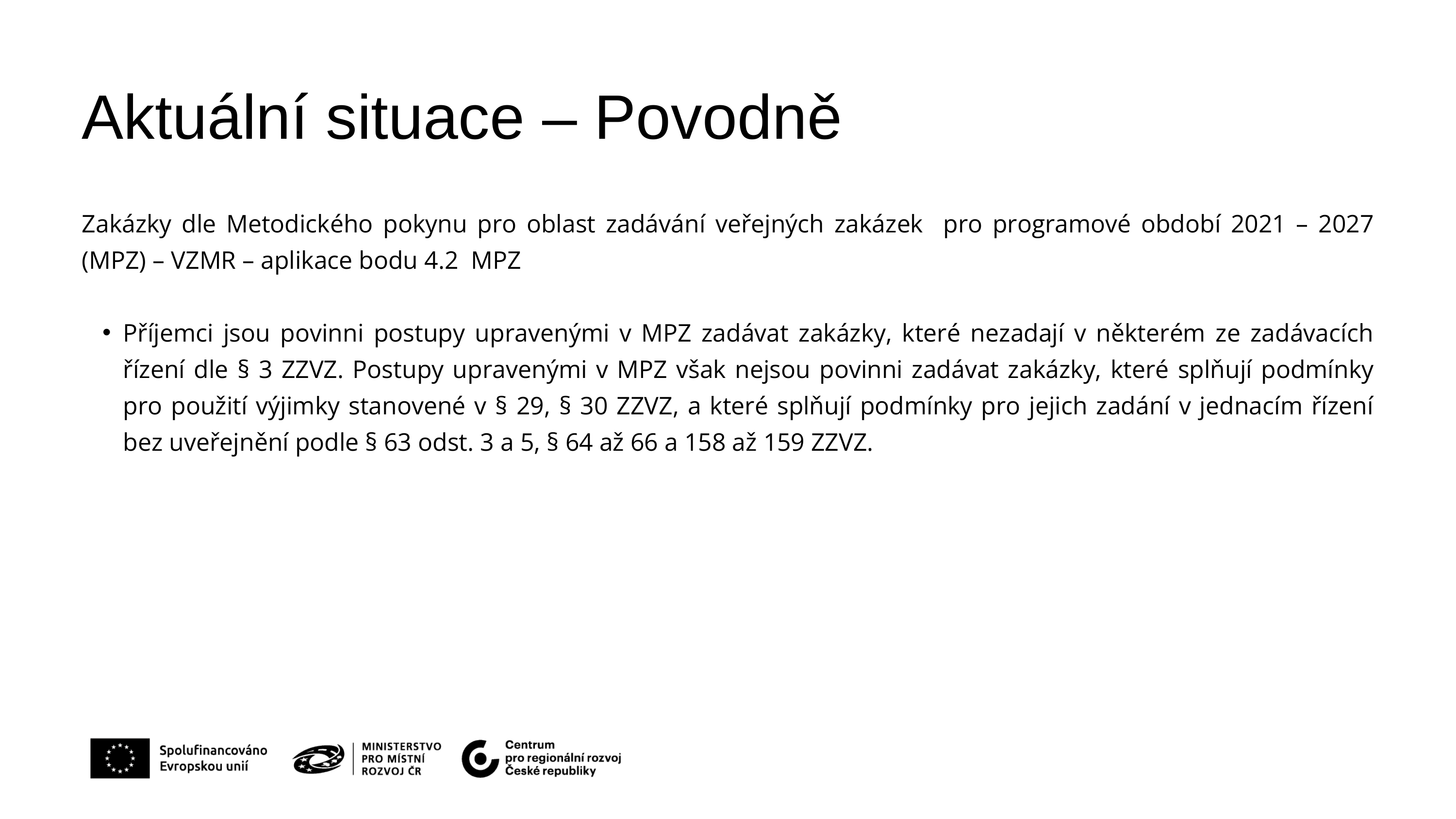

Aktuální situace – Povodně
Zakázky dle Metodického pokynu pro oblast zadávání veřejných zakázek  pro programové období 2021 – 2027 (MPZ) – VZMR – aplikace bodu 4.2  MPZ

Příjemci jsou povinni postupy upravenými v MPZ zadávat zakázky, které nezadají v některém ze zadávacích řízení dle § 3 ZZVZ. Postupy upravenými v MPZ však nejsou povinni zadávat zakázky, které splňují podmínky pro použití výjimky stanovené v § 29, § 30 ZZVZ, a které splňují podmínky pro jejich zadání v jednacím řízení bez uveřejnění podle § 63 odst. 3 a 5, § 64 až 66 a 158 až 159 ZZVZ.